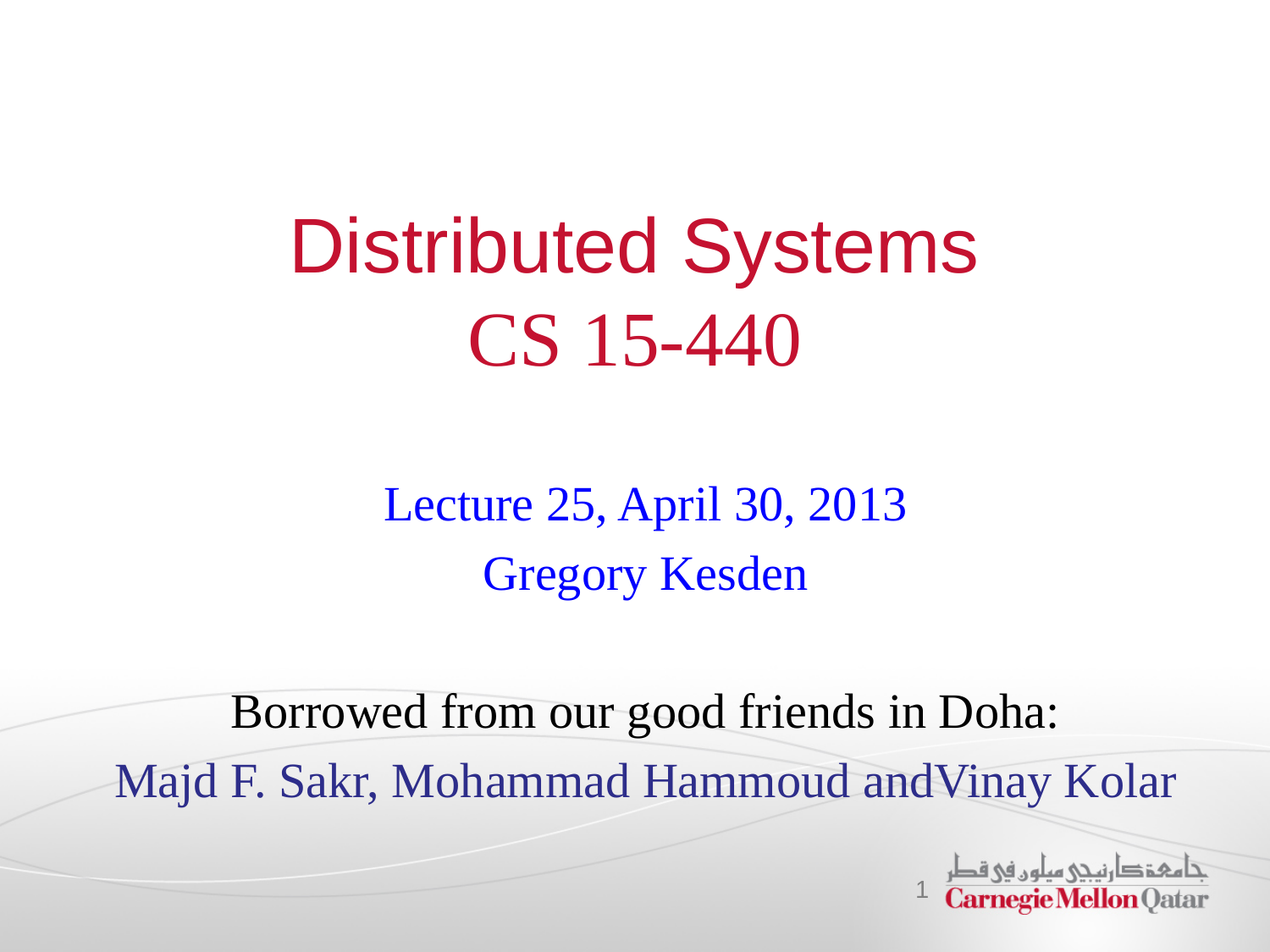

# Distributed Systems CS 15-440
Lecture 25, April 30, 2013
Gregory Kesden

Borrowed from our good friends in Doha:
Majd F. Sakr, Mohammad Hammoud andVinay Kolar
1